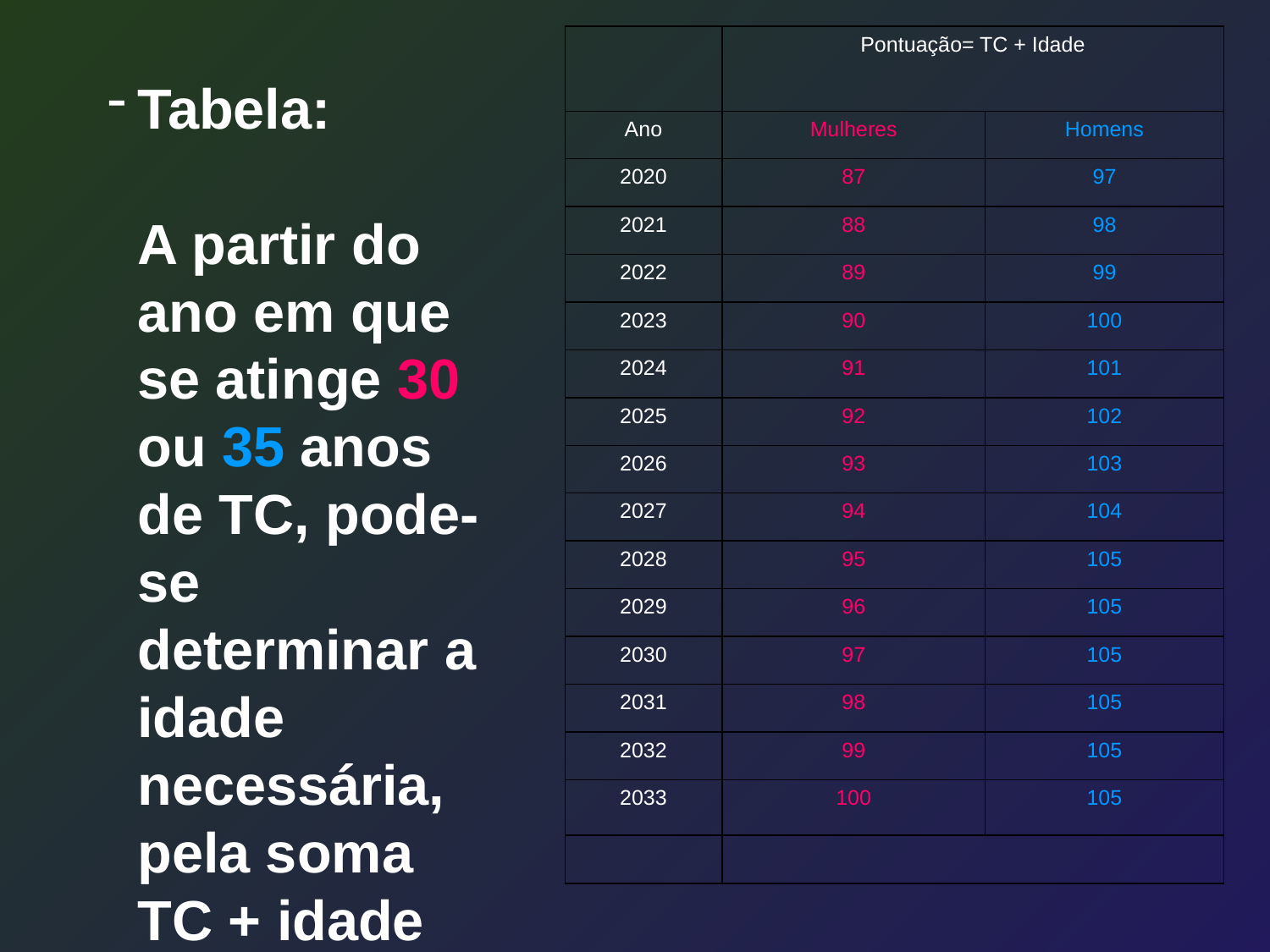

|  | Pontuação= TC + Idade |  |
| --- | --- | --- |
| Ano | Mulheres | Homens |
| 2020 | 87 | 97 |
| 2021 | 88 | 98 |
| 2022 | 89 | 99 |
| 2023 | 90 | 100 |
| 2024 | 91 | 101 |
| 2025 | 92 | 102 |
| 2026 | 93 | 103 |
| 2027 | 94 | 104 |
| 2028 | 95 | 105 |
| 2029 | 96 | 105 |
| 2030 | 97 | 105 |
| 2031 | 98 | 105 |
| 2032 | 99 | 105 |
| 2033 | 100 | 105 |
|  |  |  |
Tabela:
A partir do ano em que se atinge 30 ou 35 anos de TC, pode-se determinar a idade necessária, pela soma TC + idade